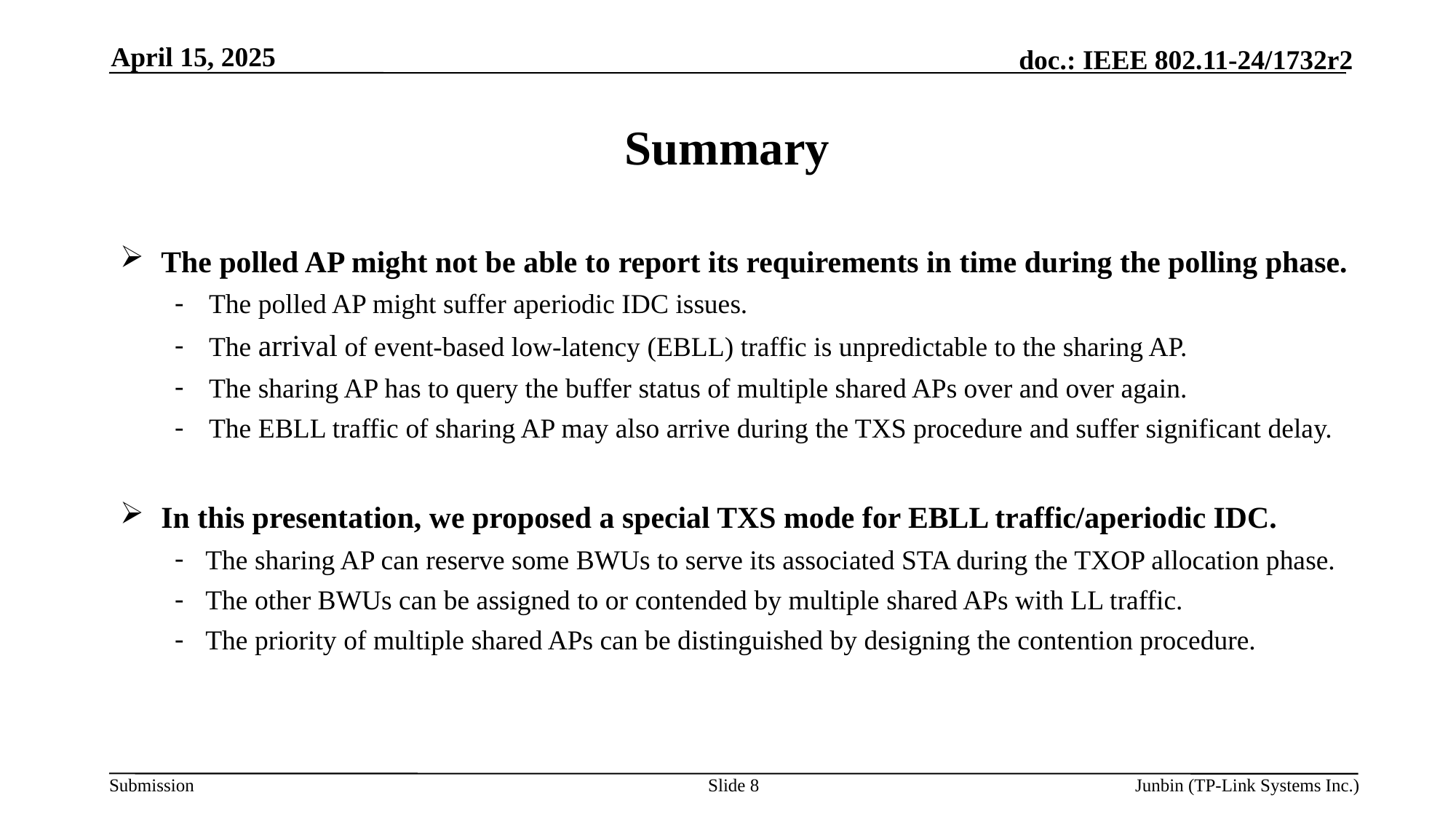

April 15, 2025
# Summary
The polled AP might not be able to report its requirements in time during the polling phase.
The polled AP might suffer aperiodic IDC issues.
The arrival of event-based low-latency (EBLL) traffic is unpredictable to the sharing AP.
The sharing AP has to query the buffer status of multiple shared APs over and over again.
The EBLL traffic of sharing AP may also arrive during the TXS procedure and suffer significant delay.

In this presentation, we proposed a special TXS mode for EBLL traffic/aperiodic IDC.
The sharing AP can reserve some BWUs to serve its associated STA during the TXOP allocation phase.
The other BWUs can be assigned to or contended by multiple shared APs with LL traffic.
The priority of multiple shared APs can be distinguished by designing the contention procedure.

Slide 8
Junbin (TP-Link Systems Inc.)